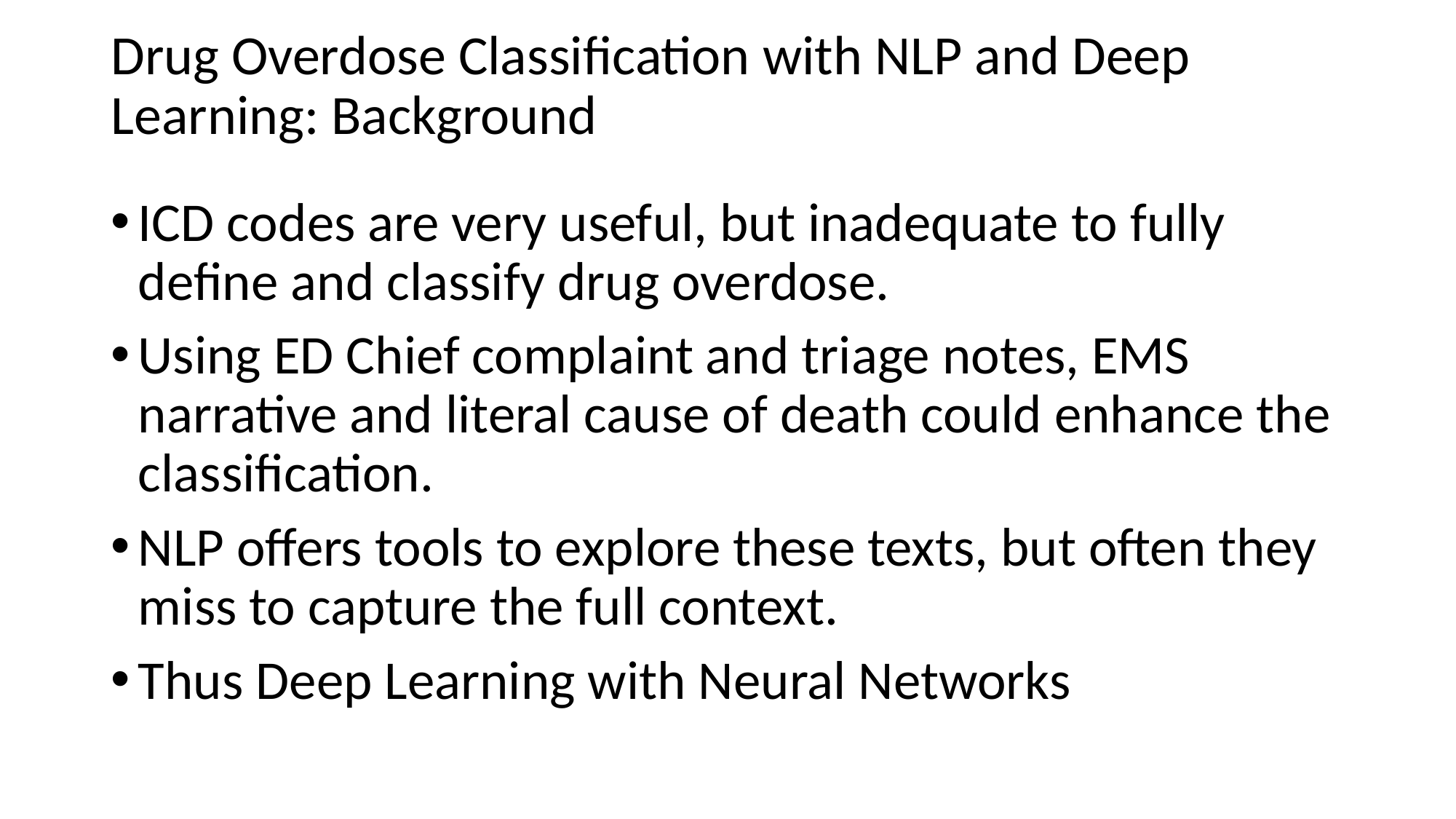

# Drug Overdose Classification with NLP and Deep Learning: Background
ICD codes are very useful, but inadequate to fully define and classify drug overdose.
Using ED Chief complaint and triage notes, EMS narrative and literal cause of death could enhance the classification.
NLP offers tools to explore these texts, but often they miss to capture the full context.
Thus Deep Learning with Neural Networks